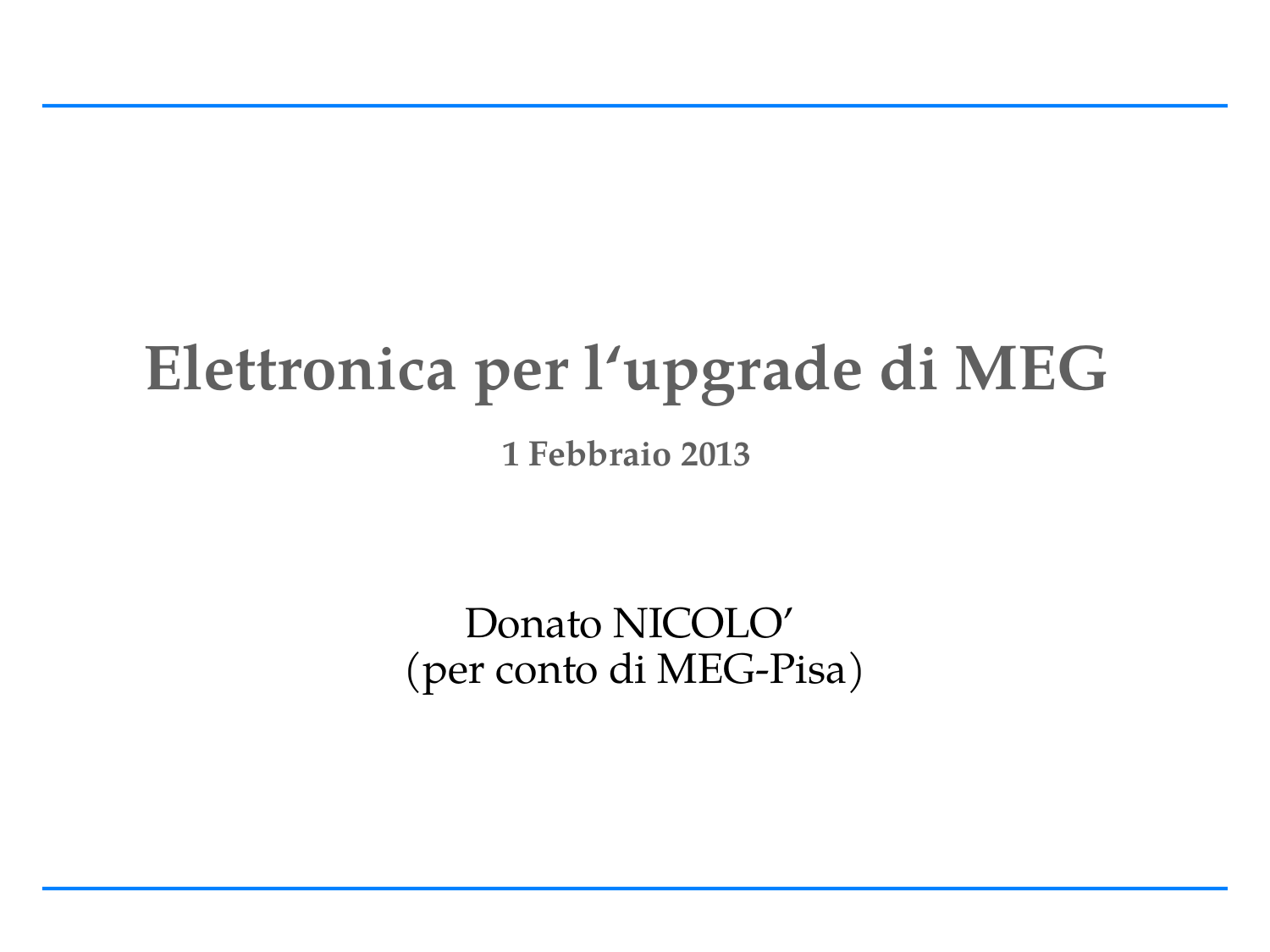

# Elettronica per l‘upgrade di MEG 1 Febbraio 2013
Donato NICOLO’
(per conto di MEG-Pisa)